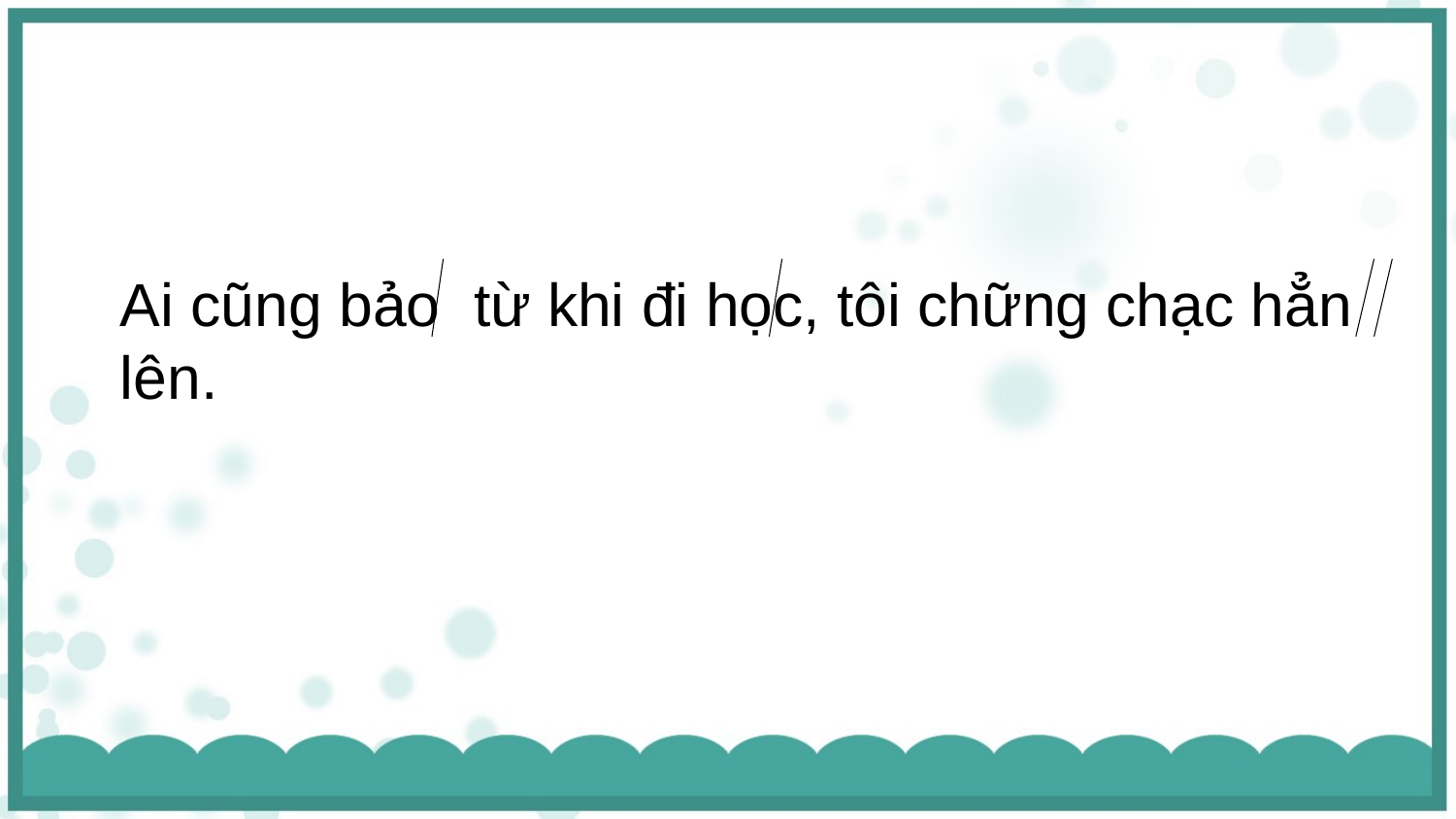

Ai cũng bảo  từ khi đi học, tôi chững chạc hẳn lên.